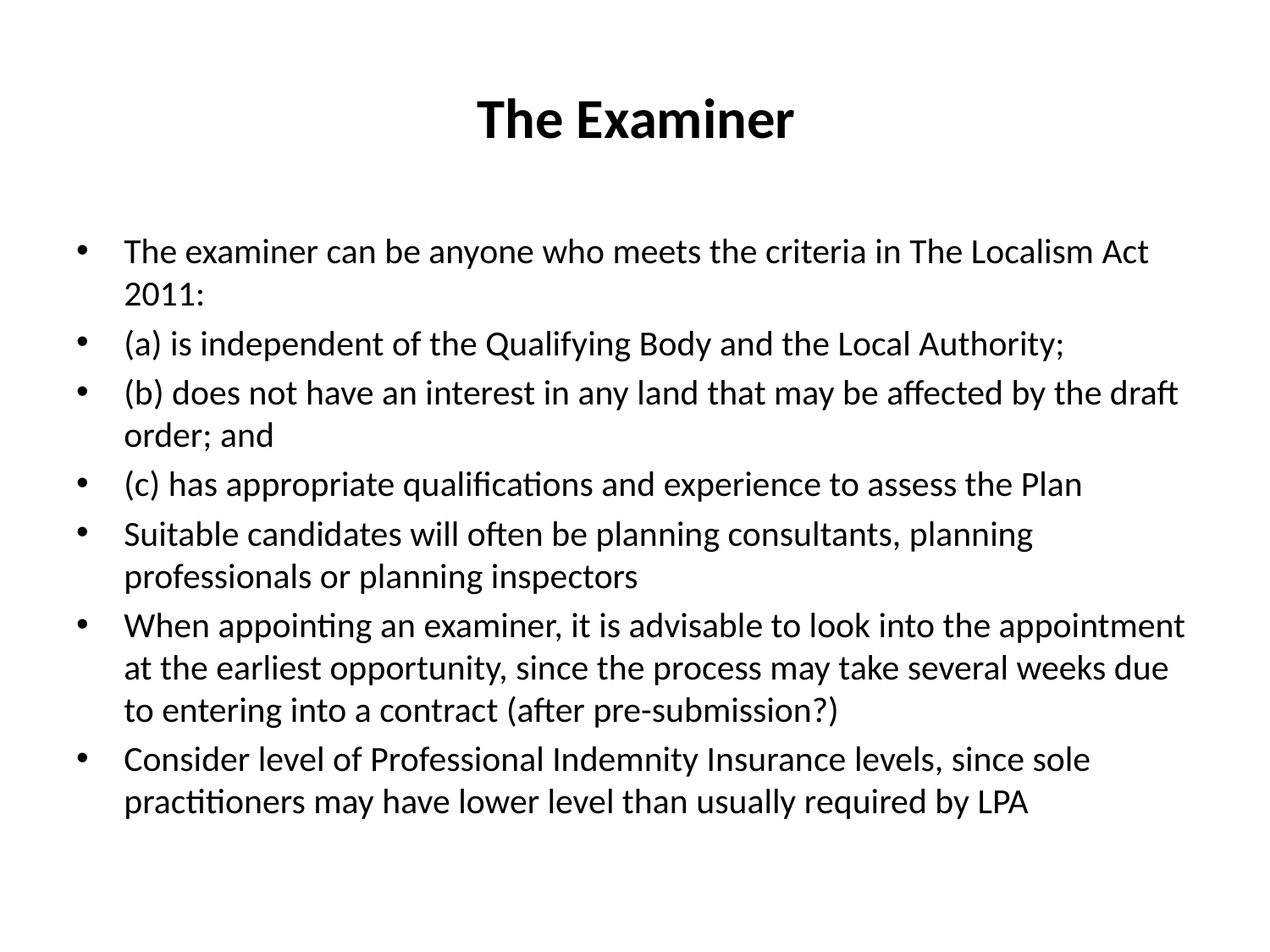

The examiner can be anyone who meets the criteria in The Localism Act 2011:
(a) is independent of the Qualifying Body and the Local Authority;
(b) does not have an interest in any land that may be affected by the draft order; and
(c) has appropriate qualifications and experience to assess the Plan
Suitable candidates will often be planning consultants, planning professionals or planning inspectors
When appointing an examiner, it is advisable to look into the appointment at the earliest opportunity, since the process may take several weeks due to entering into a contract (after pre-submission?)
Consider level of Professional Indemnity Insurance levels, since sole practitioners may have lower level than usually required by LPA

The Examiner